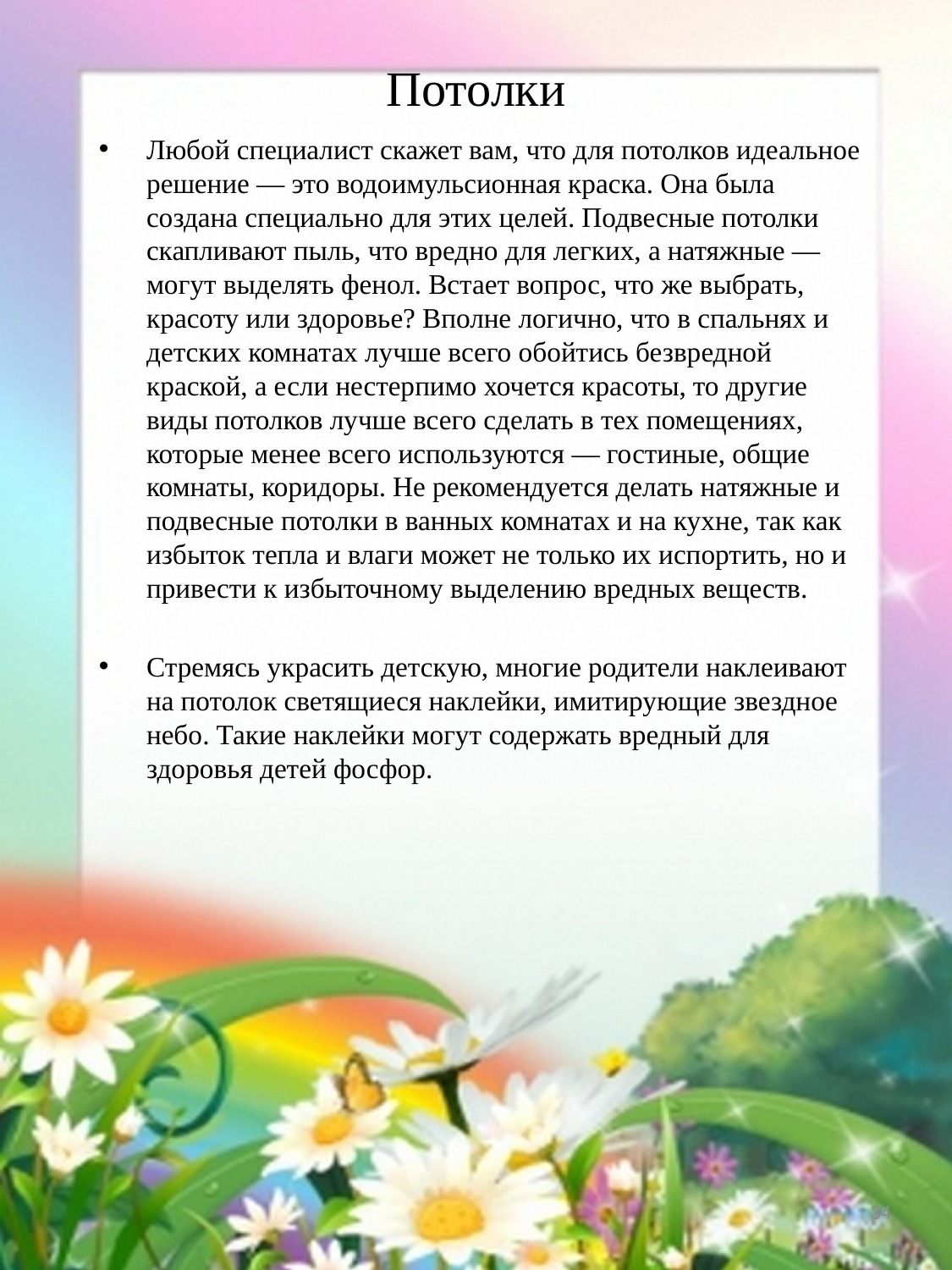

# Потолки
Любой специалист скажет вам, что для потолков идеальное решение — это водоимульсионная краска. Она была создана специально для этих целей. Подвесные потолки скапливают пыль, что вредно для легких, а натяжные — могут выделять фенол. Встает вопрос, что же выбрать, красоту или здоровье? Вполне логично, что в спальнях и детских комнатах лучше всего обойтись безвредной краской, а если нестерпимо хочется красоты, то другие виды потолков лучше всего сделать в тех помещениях, которые менее всего используются — гостиные, общие комнаты, коридоры. Не рекомендуется делать натяжные и подвесные потолки в ванных комнатах и на кухне, так как избыток тепла и влаги может не только их испортить, но и привести к избыточному выделению вредных веществ.

Стремясь украсить детскую, многие родители наклеивают на потолок светящиеся наклейки, имитирующие звездное небо. Такие наклейки могут содержать вредный для здоровья детей фосфор.

34